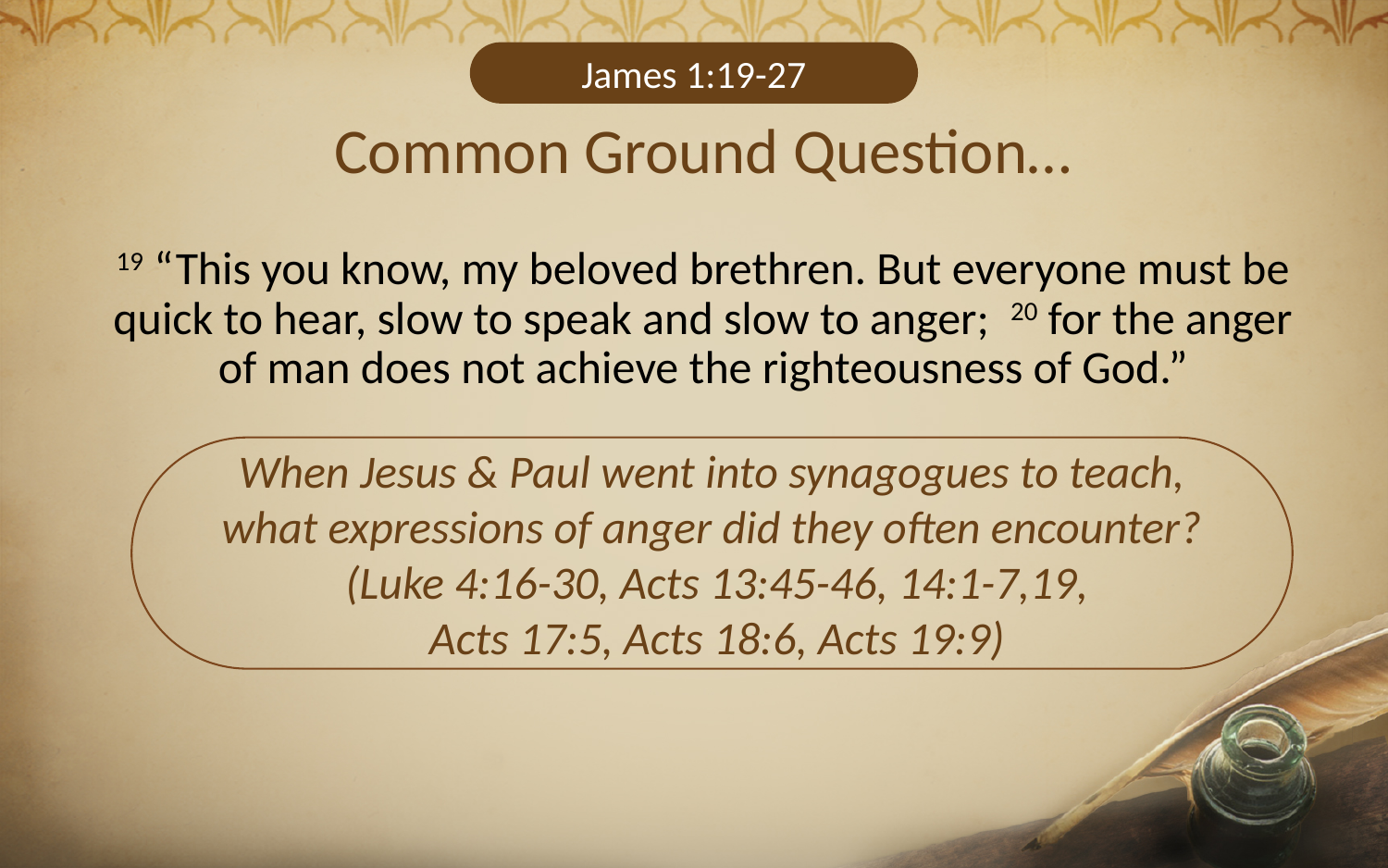

James 1:19-27
# Common Ground Question…
19 “This you know, my beloved brethren. But everyone must be quick to hear, slow to speak and slow to anger;  20 for the anger of man does not achieve the righteousness of God.”
When Jesus & Paul went into synagogues to teach,
what expressions of anger did they often encounter?
 (Luke 4:16-30, Acts 13:45-46, 14:1-7,19,
 Acts 17:5, Acts 18:6, Acts 19:9)